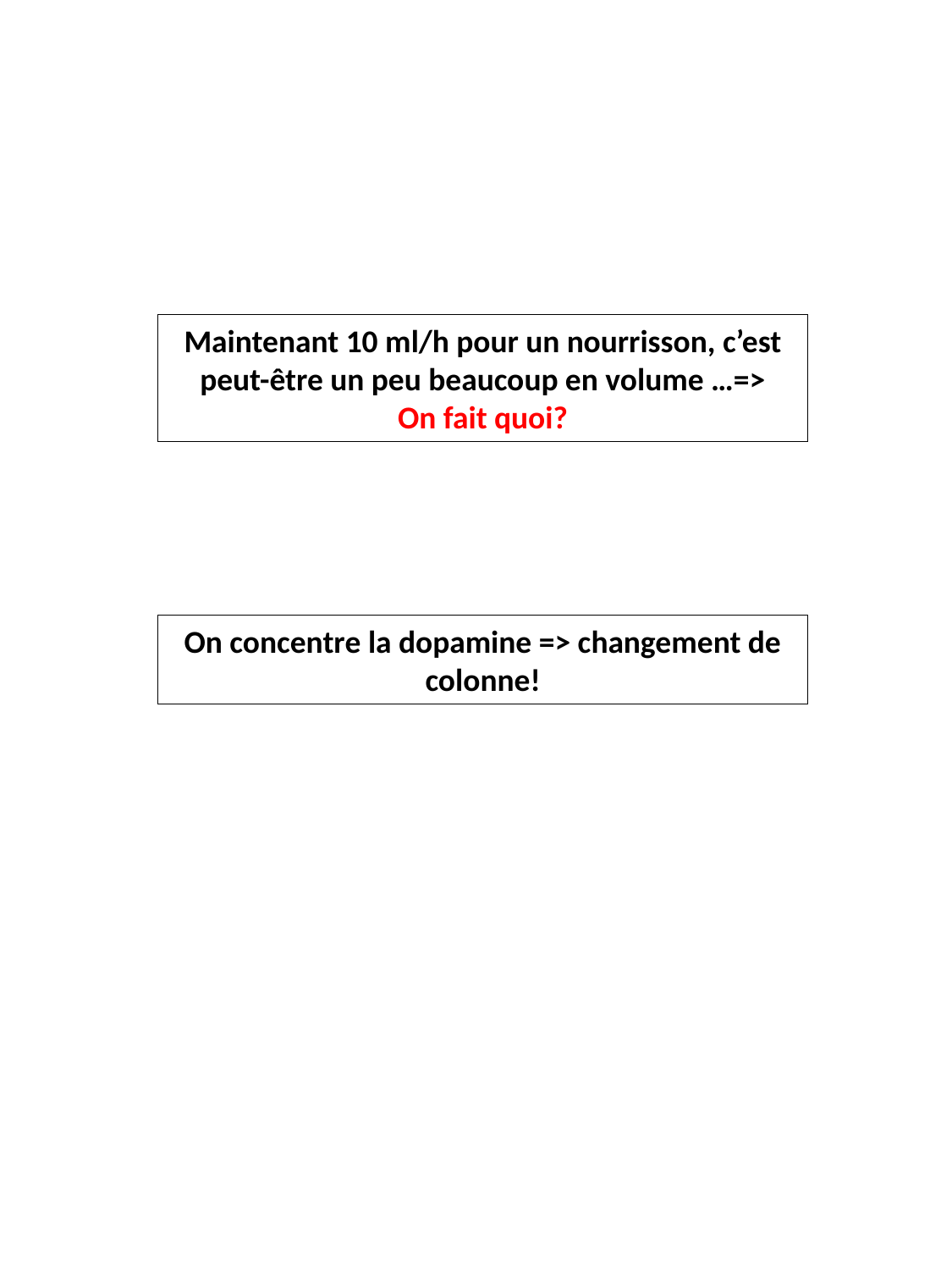

Maintenant 10 ml/h pour un nourrisson, c’est peut-être un peu beaucoup en volume …=>
On fait quoi?
On concentre la dopamine => changement de colonne!